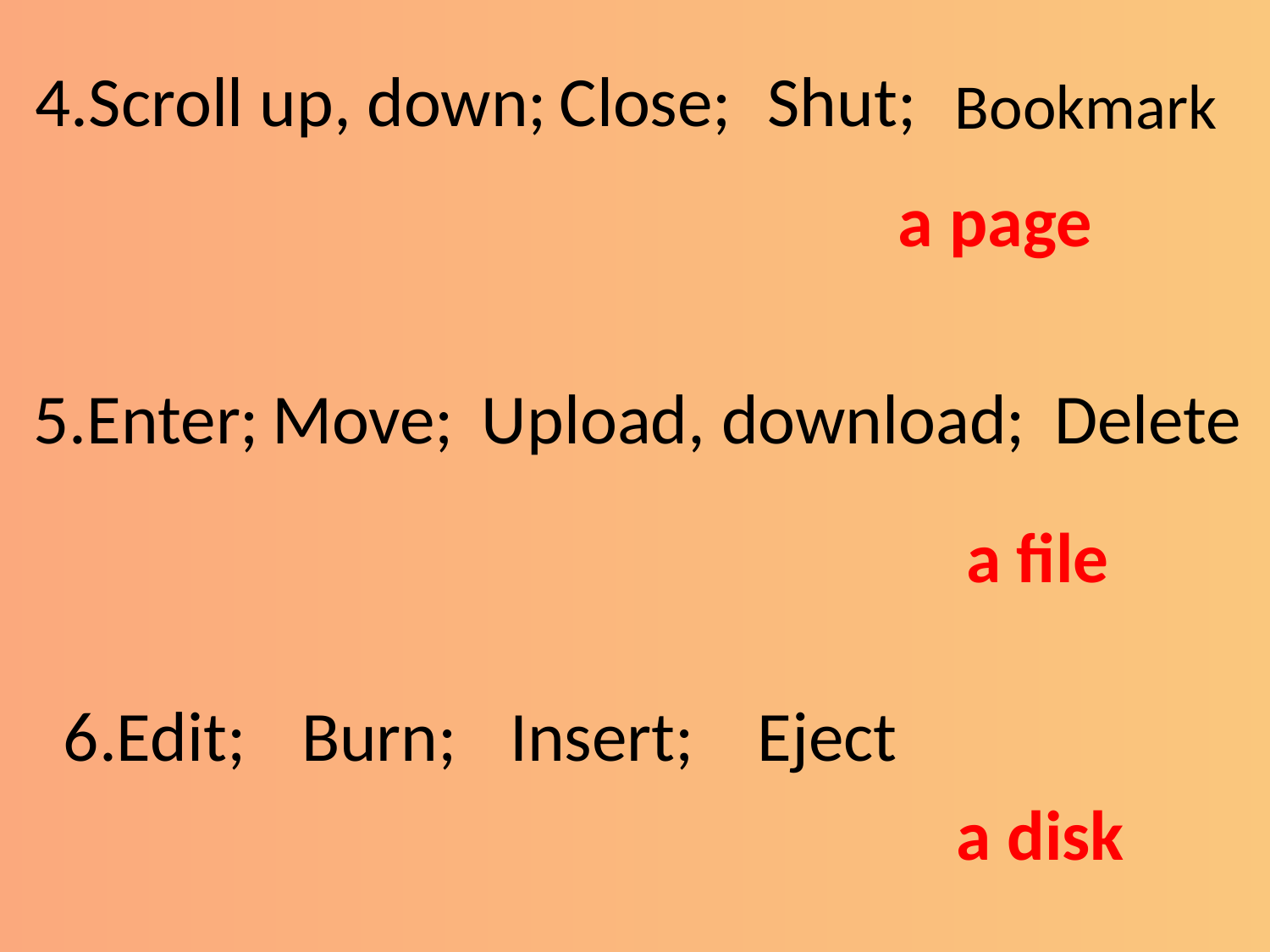

4.Scroll up, down;
Close;
Shut;

Bookmark
# a page
5.Enter;
Move;
Upload, download;
Delete
a file
6.Edit;
Burn;
Insert;
Eject
a disk